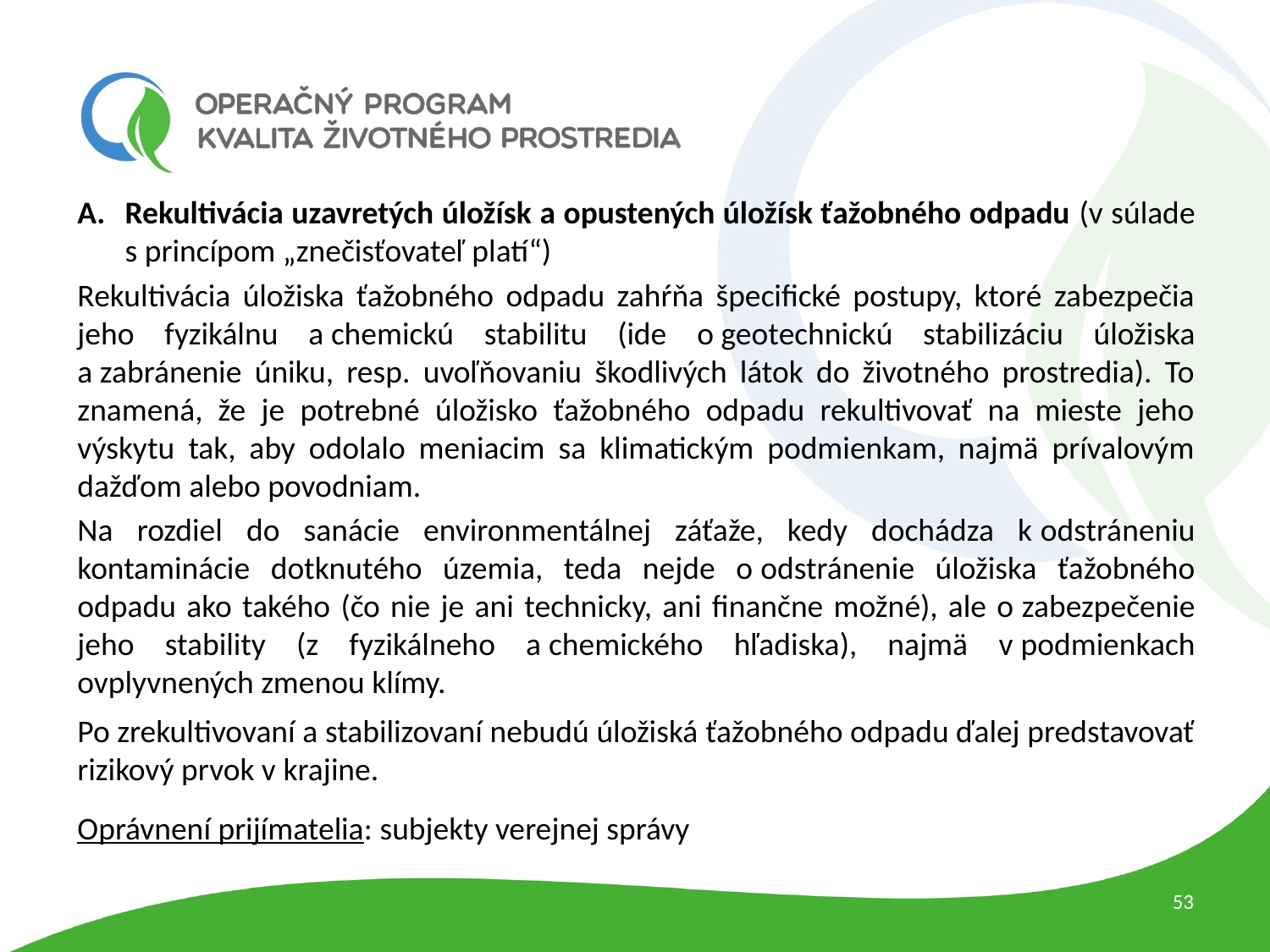

Rekultivácia uzavretých úložísk a opustených úložísk ťažobného odpadu (v súlade s princípom „znečisťovateľ platí“)
Rekultivácia úložiska ťažobného odpadu zahŕňa špecifické postupy, ktoré zabezpečia jeho fyzikálnu a chemickú stabilitu (ide o geotechnickú stabilizáciu úložiska a zabránenie úniku, resp. uvoľňovaniu škodlivých látok do životného prostredia). To znamená, že je potrebné úložisko ťažobného odpadu rekultivovať na mieste jeho výskytu tak, aby odolalo meniacim sa klimatickým podmienkam, najmä prívalovým dažďom alebo povodniam.
Na rozdiel do sanácie environmentálnej záťaže, kedy dochádza k odstráneniu kontaminácie dotknutého územia, teda nejde o odstránenie úložiska ťažobného odpadu ako takého (čo nie je ani technicky, ani finančne možné), ale o zabezpečenie jeho stability (z fyzikálneho a chemického hľadiska), najmä v podmienkach ovplyvnených zmenou klímy.
Po zrekultivovaní a stabilizovaní nebudú úložiská ťažobného odpadu ďalej predstavovať rizikový prvok v krajine.
Oprávnení prijímatelia: subjekty verejnej správy

53